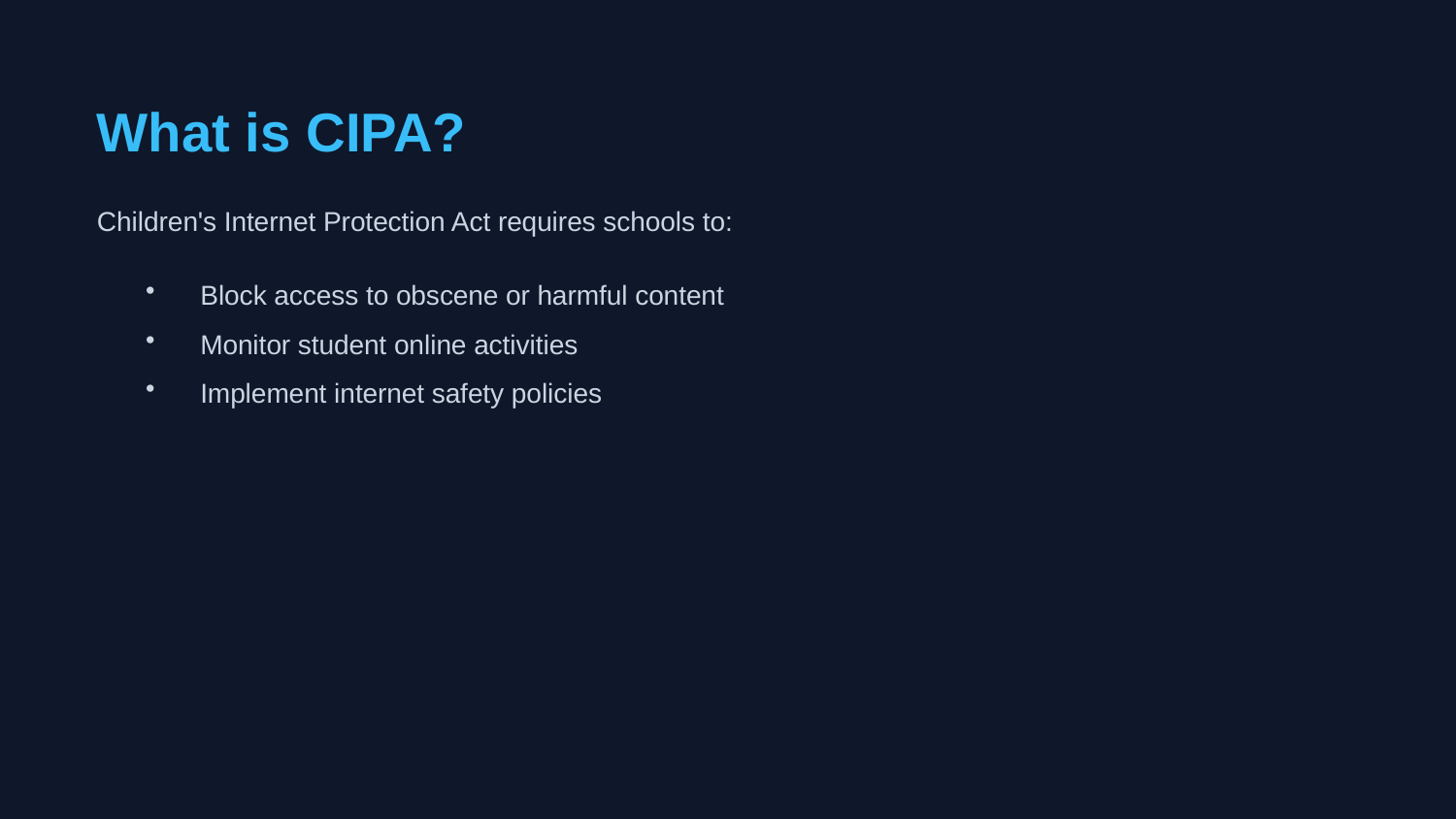

What is CIPA?
Children's Internet Protection Act requires schools to:
Block access to obscene or harmful content
Monitor student online activities
Implement internet safety policies